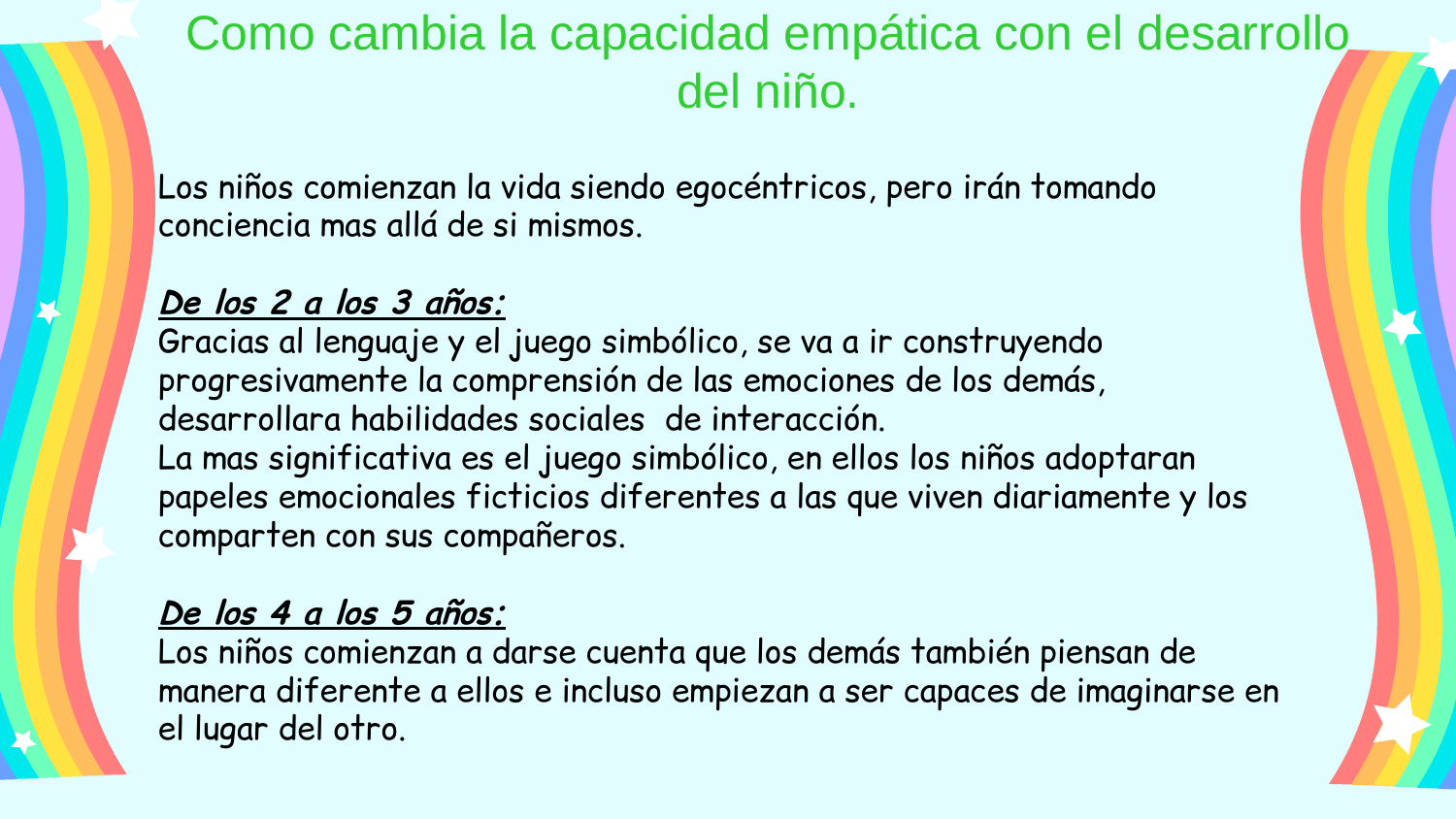

# Como cambia la capacidad empática con el desarrollo del niño.
Los niños comienzan la vida siendo egocéntricos, pero irán tomando conciencia mas allá de si mismos.

De los 2 a los 3 años:
Gracias al lenguaje y el juego simbólico, se va a ir construyendo progresivamente la comprensión de las emociones de los demás, desarrollara habilidades sociales  de interacción.
La mas significativa es el juego simbólico, en ellos los niños adoptaran papeles emocionales ficticios diferentes a las que viven diariamente y los comparten con sus compañeros.

De los 4 a los 5 años:
Los niños comienzan a darse cuenta que los demás también piensan de manera diferente a ellos e incluso empiezan a ser capaces de imaginarse en el lugar del otro.